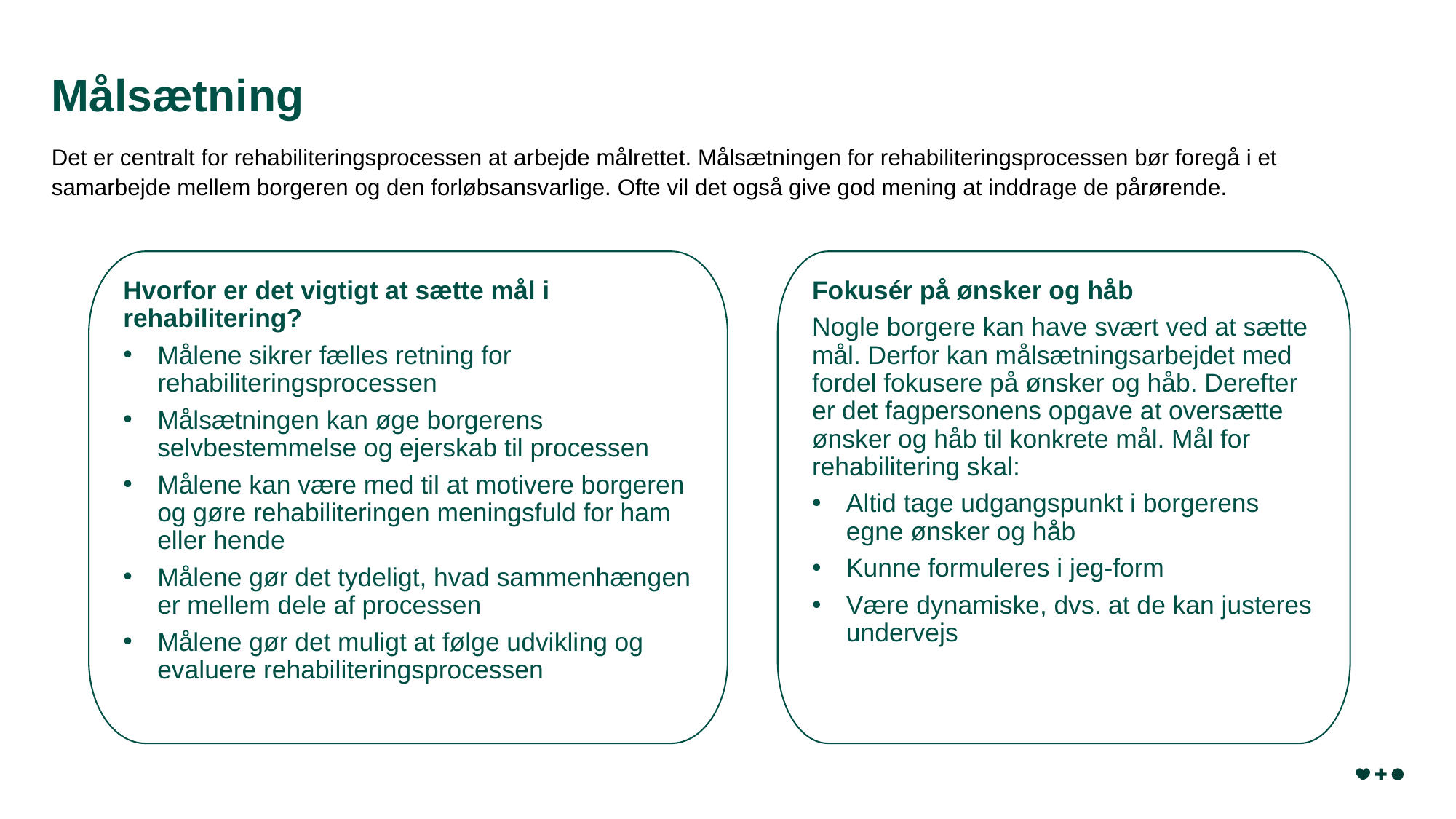

# Målsætning
Det er centralt for rehabiliteringsprocessen at arbejde målrettet. Målsætningen for rehabiliteringsprocessen bør foregå i et samarbejde mellem borgeren og den forløbsansvarlige. Ofte vil det også give god mening at inddrage de pårørende.
Hvorfor er det vigtigt at sætte mål i rehabilitering?
Målene sikrer fælles retning for rehabiliteringsprocessen
Målsætningen kan øge borgerens selvbestemmelse og ejerskab til processen
Målene kan være med til at motivere borgeren og gøre rehabiliteringen meningsfuld for ham eller hende
Målene gør det tydeligt, hvad sammenhængen er mellem dele af processen
Målene gør det muligt at følge udvikling og evaluere rehabiliteringsprocessen
Fokusér på ønsker og håb
Nogle borgere kan have svært ved at sætte mål. Derfor kan målsætningsarbejdet med fordel fokusere på ønsker og håb. Derefter er det fagpersonens opgave at oversætte ønsker og håb til konkrete mål. Mål for rehabilitering skal:
Altid tage udgangspunkt i borgerens egne ønsker og håb
Kunne formuleres i jeg-form
Være dynamiske, dvs. at de kan justeres undervejs